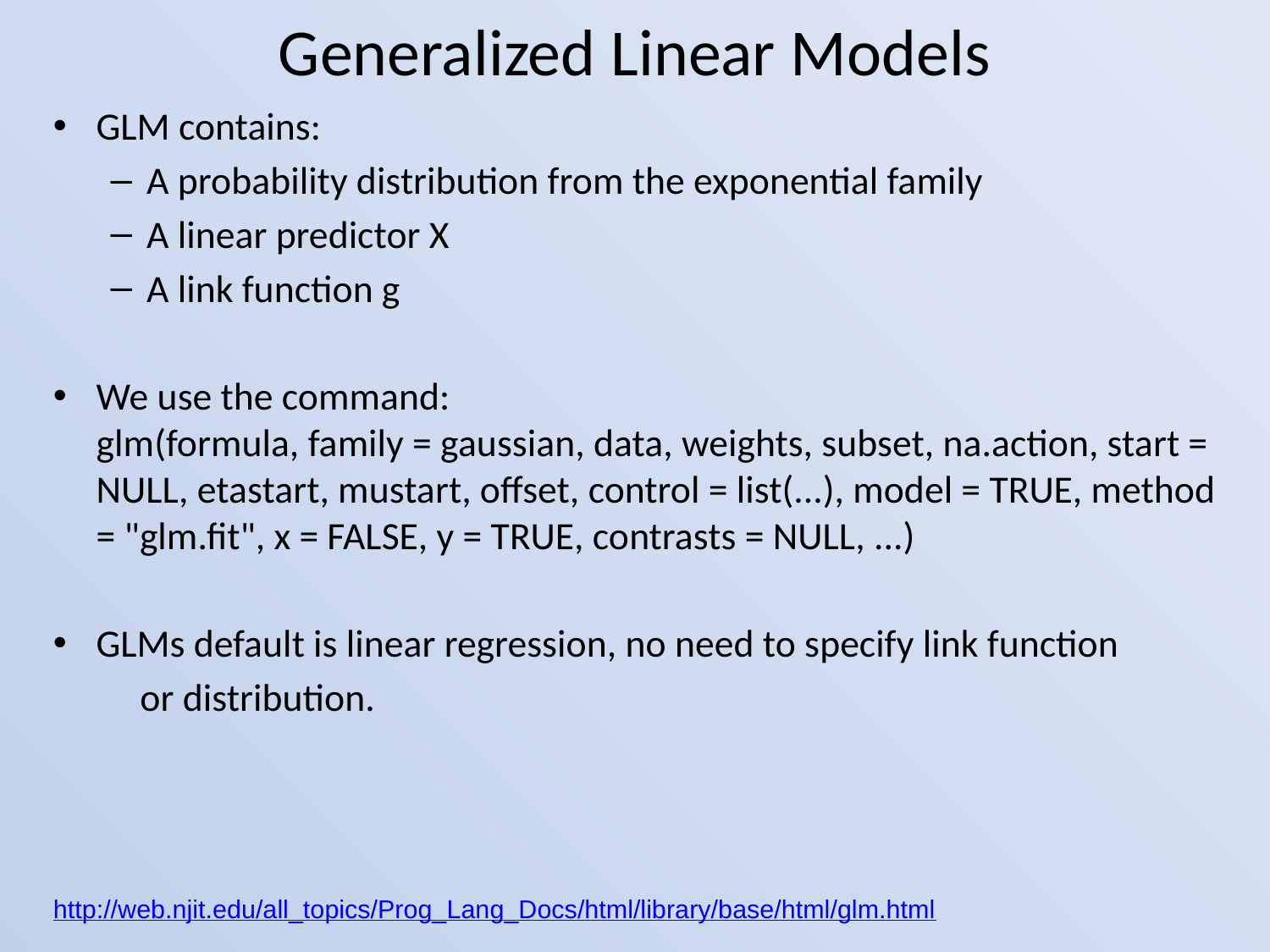

# Generalized Linear Models
GLM contains:
A probability distribution from the exponential family
A linear predictor X
A link function g

We use the command:
glm(formula, family = gaussian, data, weights, subset, na.action, start = NULL, etastart, mustart, offset, control = list(...), model = TRUE, method = "glm.fit", x = FALSE, y = TRUE, contrasts = NULL, ...)

GLMs default is linear regression, no need to specify link function
          or distribution.

http://web.njit.edu/all_topics/Prog_Lang_Docs/html/library/base/html/glm.html